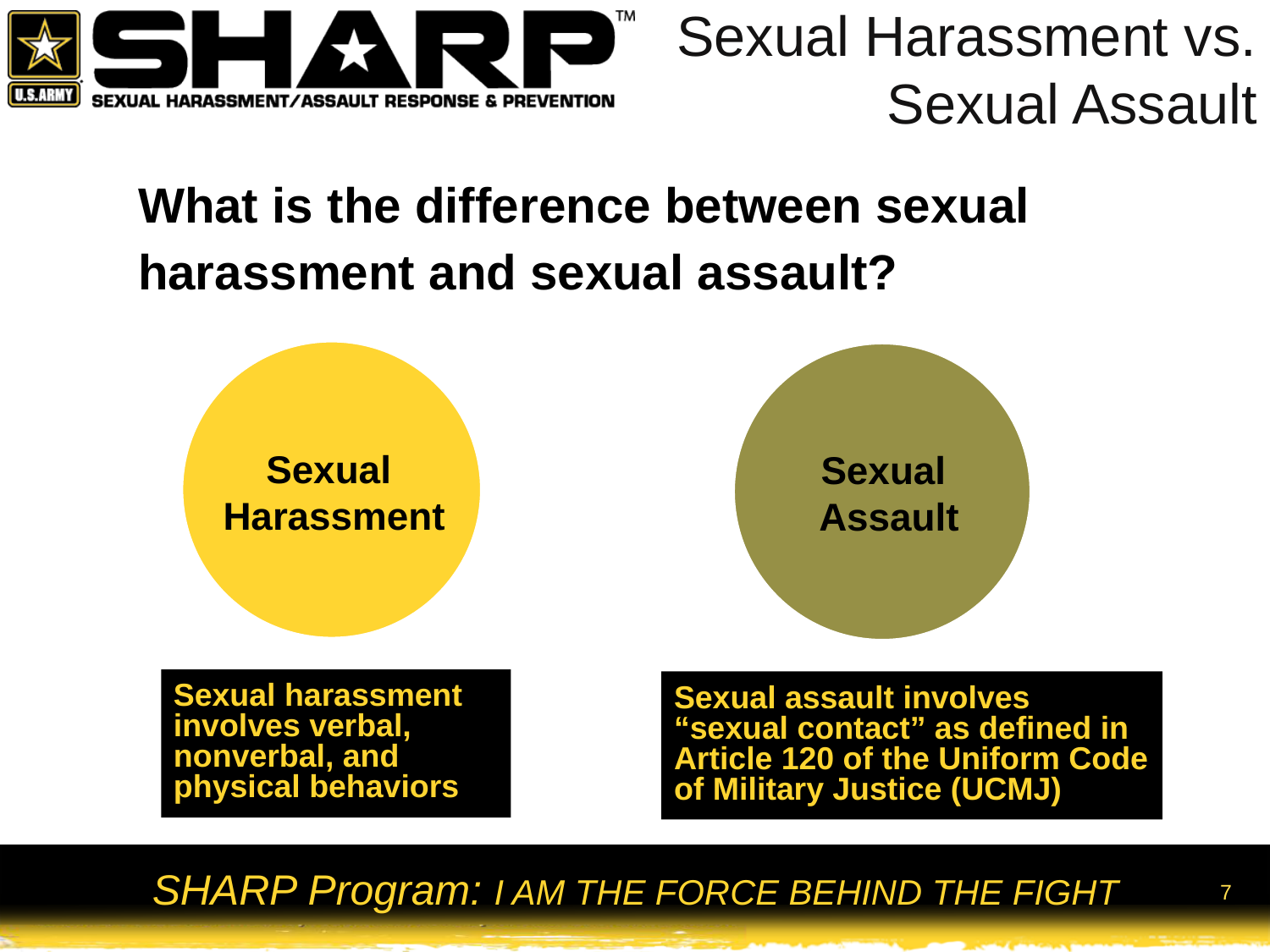

# Sexual Harassment vs. Sexual Assault
What is the difference between sexual harassment and sexual assault?

Sexual
Harassment

Sexual
Assault
Sexual harassment involves verbal, nonverbal, and physical behaviors

Sexual assault involves “sexual contact” as defined in Article 120 of the Uniform Code of Military Justice (UCMJ)